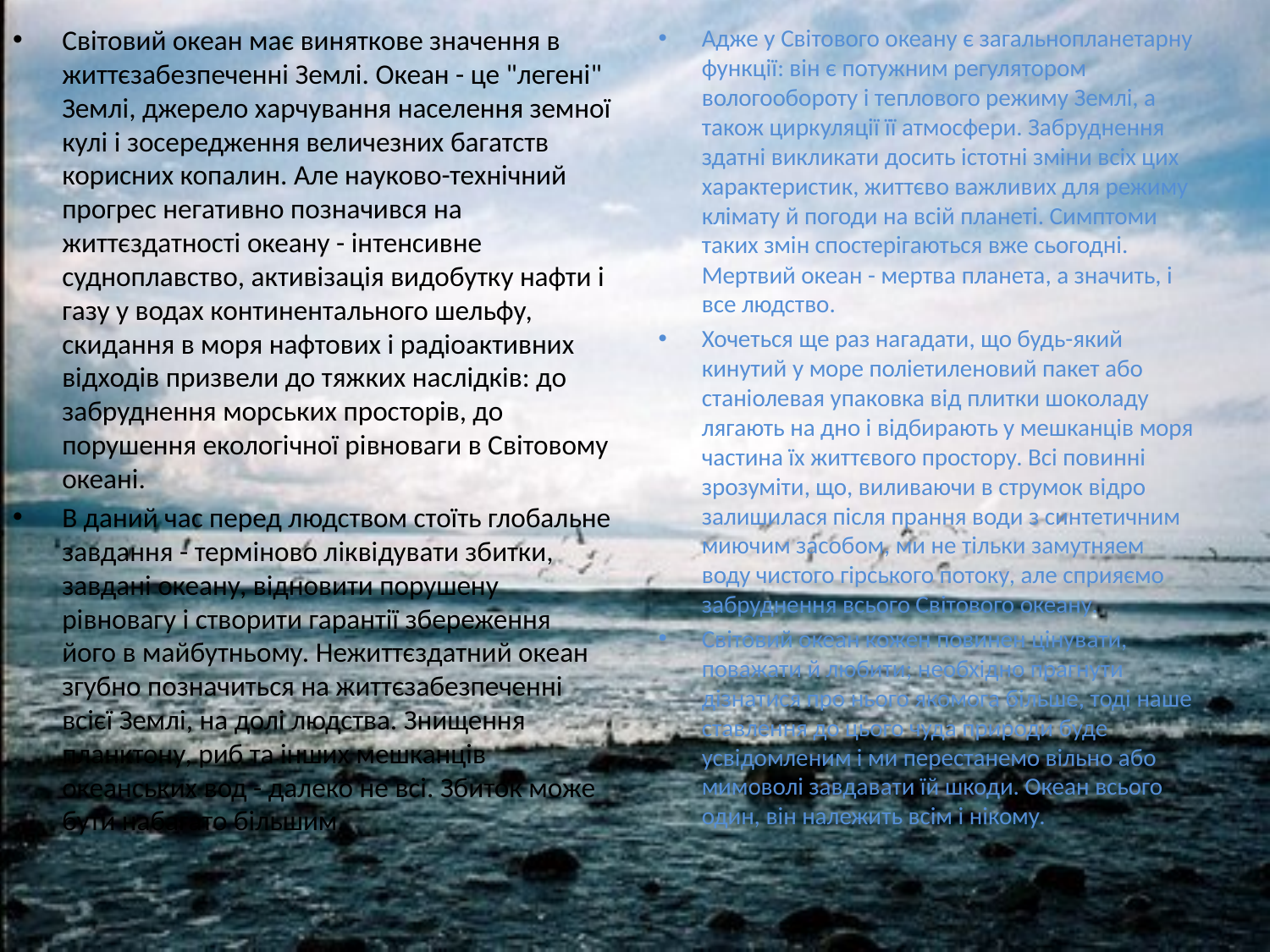

Світовий океан має виняткове значення в життєзабезпеченні Землі. Океан - це "легені" Землі, джерело харчування населення земної кулі і зосередження величезних багатств корисних копалин. Але науково-технічний прогрес негативно позначився на життєздатності океану - інтенсивне судноплавство, активізація видобутку нафти і газу у водах континентального шельфу, скидання в моря нафтових і радіоактивних відходів призвели до тяжких наслідків: до забруднення морських просторів, до порушення екологічної рівноваги в Світовому океані.
В даний час перед людством стоїть глобальне завдання - терміново ліквідувати збитки, завдані океану, відновити порушену рівновагу і створити гарантії збереження його в майбутньому. Нежиттєздатний океан згубно позначиться на життєзабезпеченні всієї Землі, на долі людства. Знищення планктону, риб та інших мешканців океанських вод - далеко не всі. Збиток може бути набагато більшим.
Адже у Світового океану є загальнопланетарну функції: він є потужним регулятором вологообороту і теплового режиму Землі, а також циркуляції її атмосфери. Забруднення здатні викликати досить істотні зміни всіх цих характеристик, життєво важливих для режиму клімату й погоди на всій планеті. Симптоми таких змін спостерігаються вже сьогодні. Мертвий океан - мертва планета, а значить, і все людство.
Хочеться ще раз нагадати, що будь-який кинутий у море поліетиленовий пакет або станіолевая упаковка від плитки шоколаду лягають на дно і відбирають у мешканців моря частина їх життєвого простору. Всі повинні зрозуміти, що, виливаючи в струмок відро залишилася після прання води з синтетичним миючим засобом, ми не тільки замутняем воду чистого гірського потоку, але сприяємо забруднення всього Світового океану.
Світовий океан кожен повинен цінувати, поважати й любити; необхідно прагнути дізнатися про нього якомога більше, тоді наше ставлення до цього чуда природи буде усвідомленим і ми перестанемо вільно або мимоволі завдавати їй шкоди. Океан всього один, він належить всім і нікому.